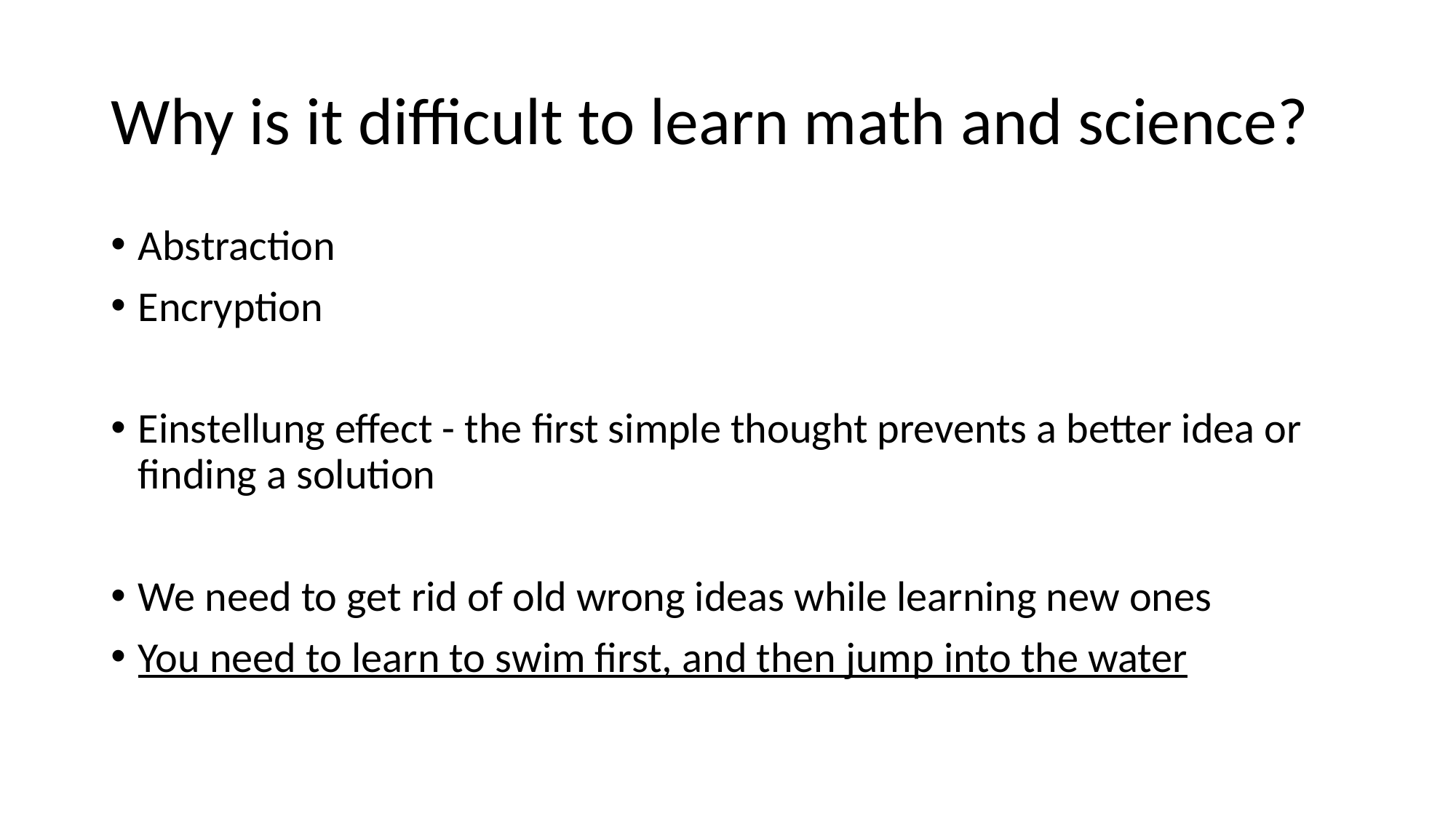

# Why is it difficult to learn math and science?
Abstraction
Encryption

Einstellung effect - the first simple thought prevents a better idea or finding a solution

We need to get rid of old wrong ideas while learning new ones
You need to learn to swim first, and then jump into the water